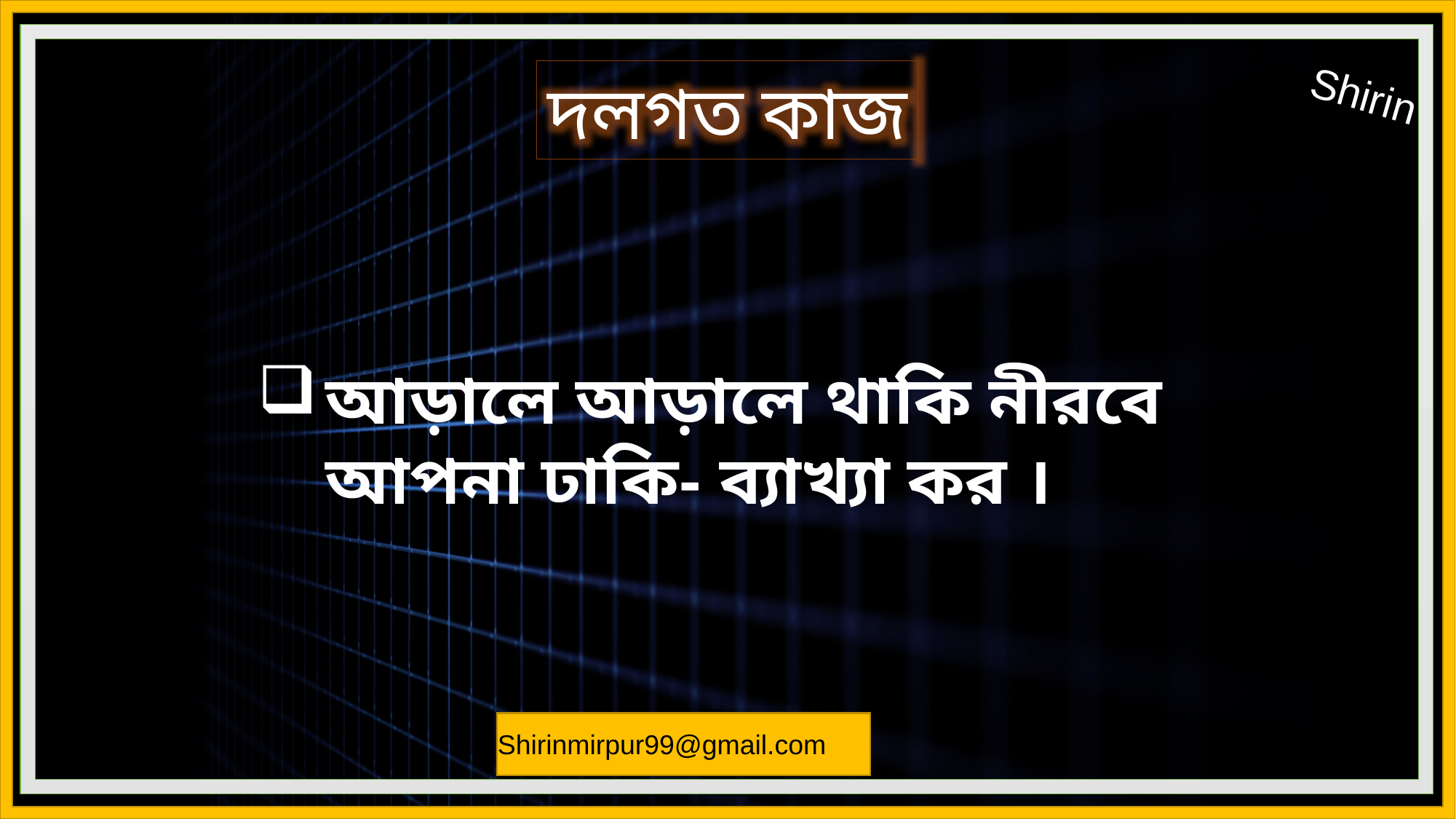

দলগত কাজ
আড়ালে আড়ালে থাকি নীরবে আপনা ঢাকি- ব্যাখ্যা কর ।